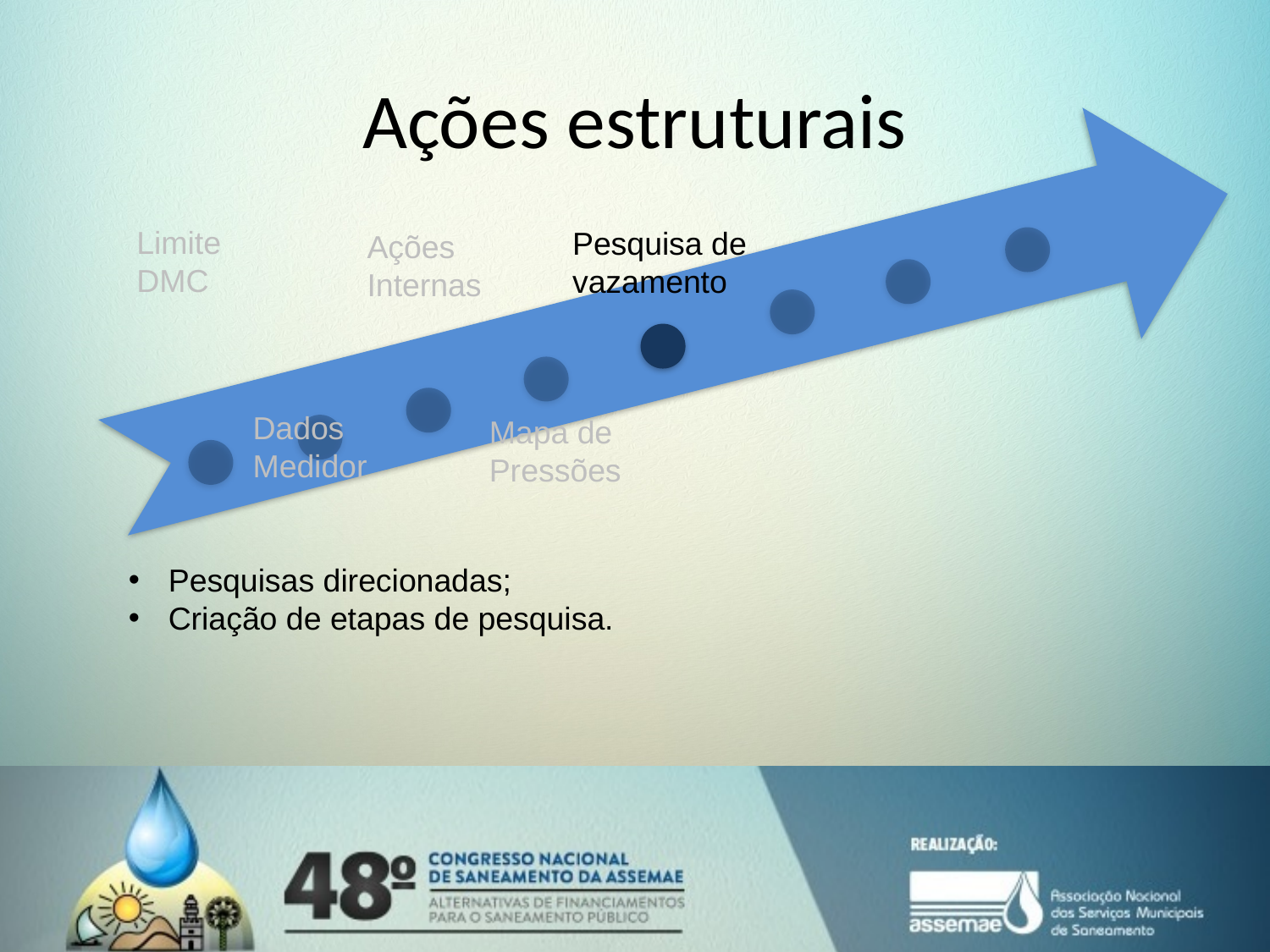

# Ações estruturais

Limite
DMC
Pesquisa de vazamento
Ações
Internas

Dados
Medidor
Mapa de
Pressões
Pesquisas direcionadas;
Criação de etapas de pesquisa.